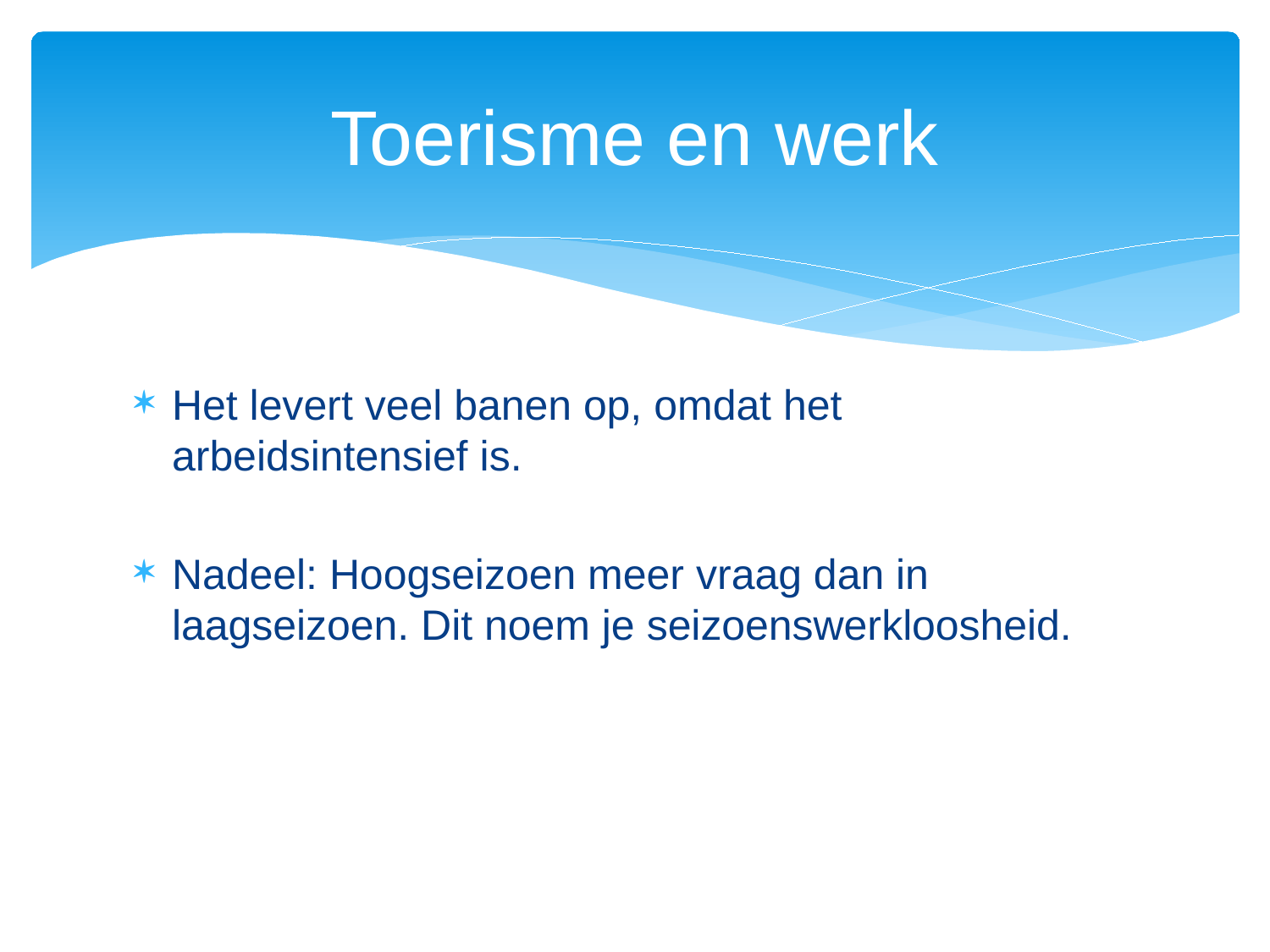

# Toerisme en werk
Het levert veel banen op, omdat het arbeidsintensief is.

Nadeel: Hoogseizoen meer vraag dan in laagseizoen. Dit noem je seizoenswerkloosheid.